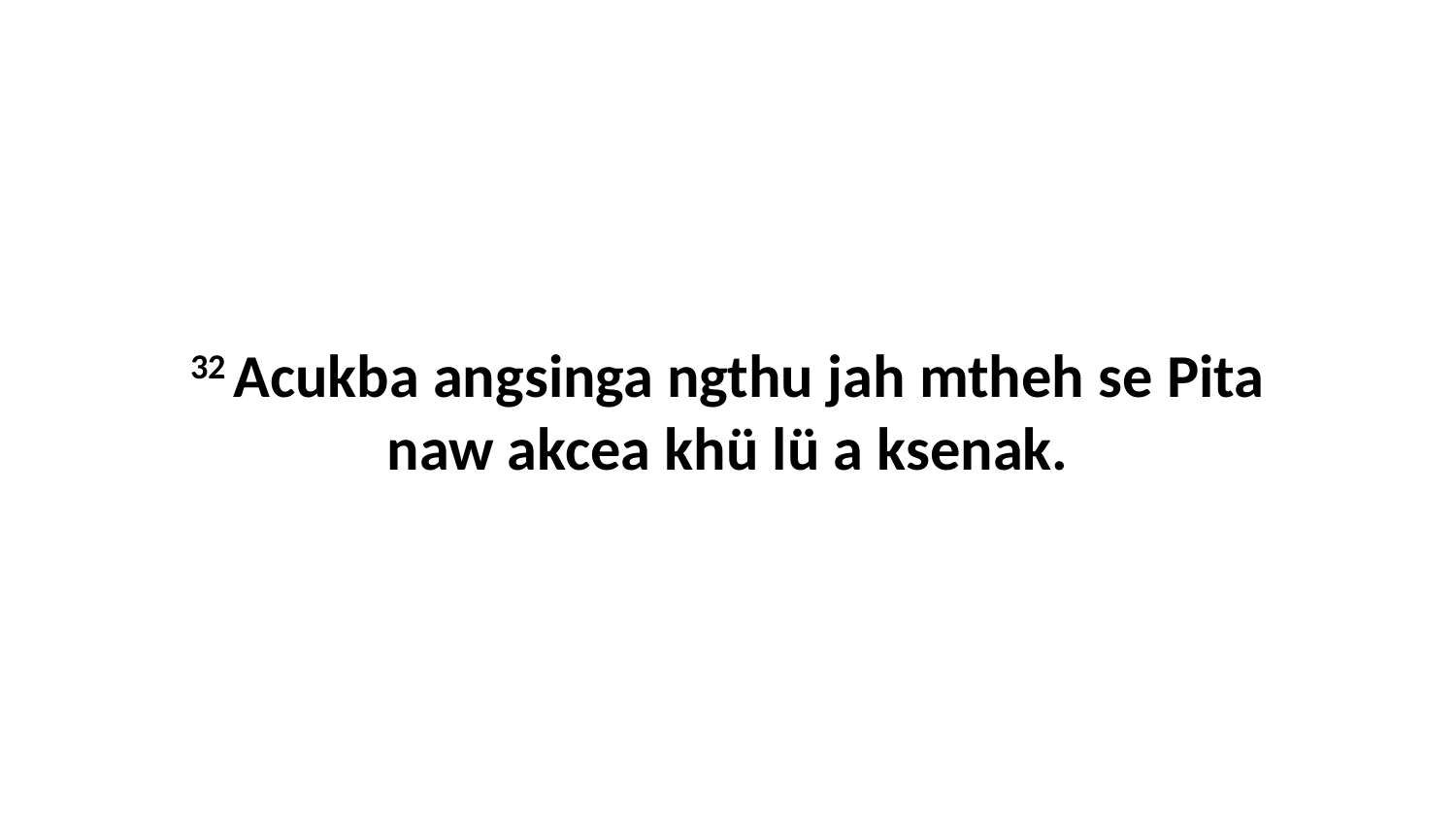

32 Acukba angsinga ngthu jah mtheh se Pita naw akcea khü lü a ksenak.